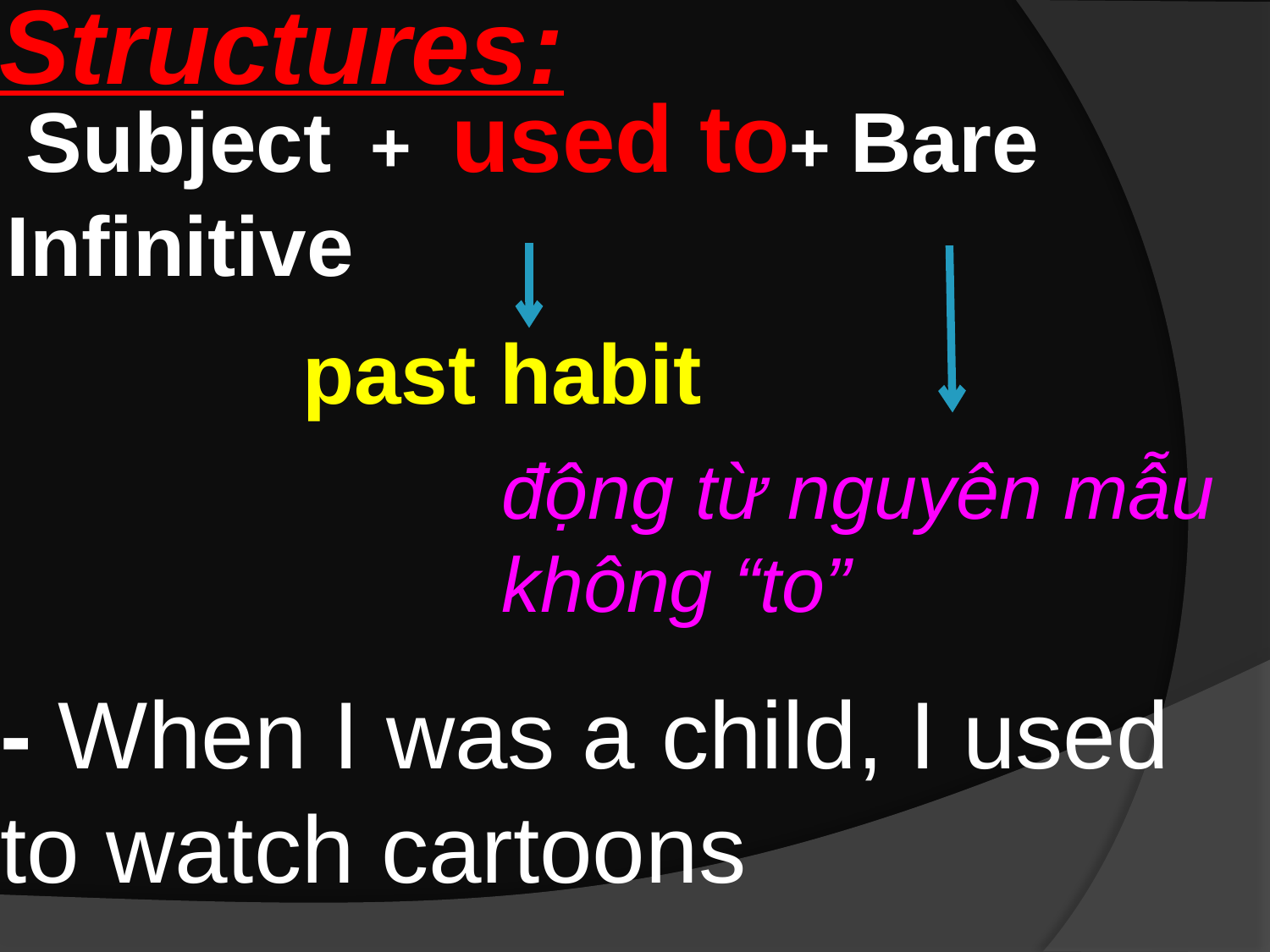

# Structures:
 Subject  +  used to+ Bare Infinitive
past habit
động từ nguyên mẫu không “to”
- When I was a child, I used to watch cartoons